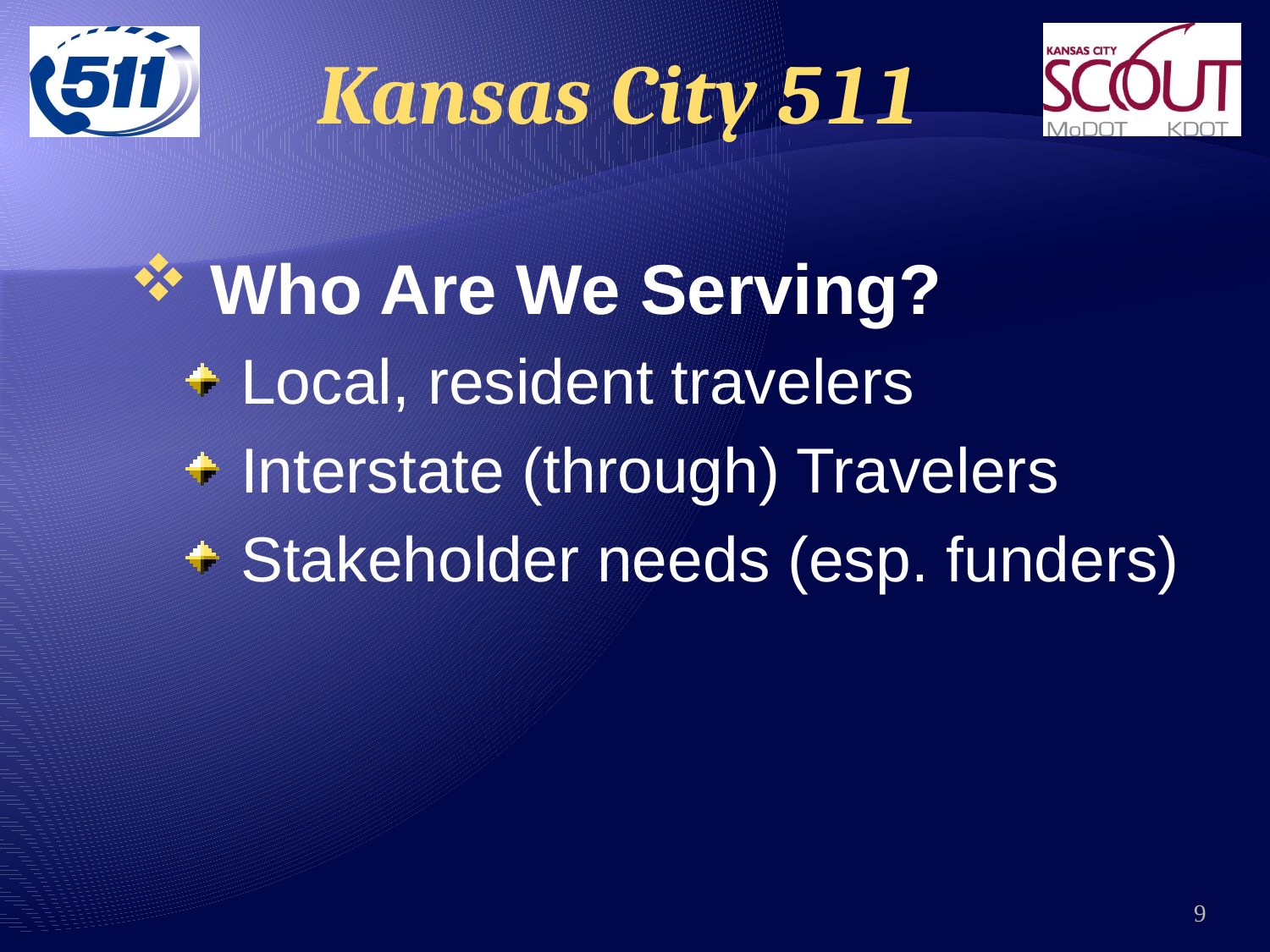

# Kansas City 511
 Who Are We Serving?
 Local, resident travelers
 Interstate (through) Travelers
 Stakeholder needs (esp. funders)
9